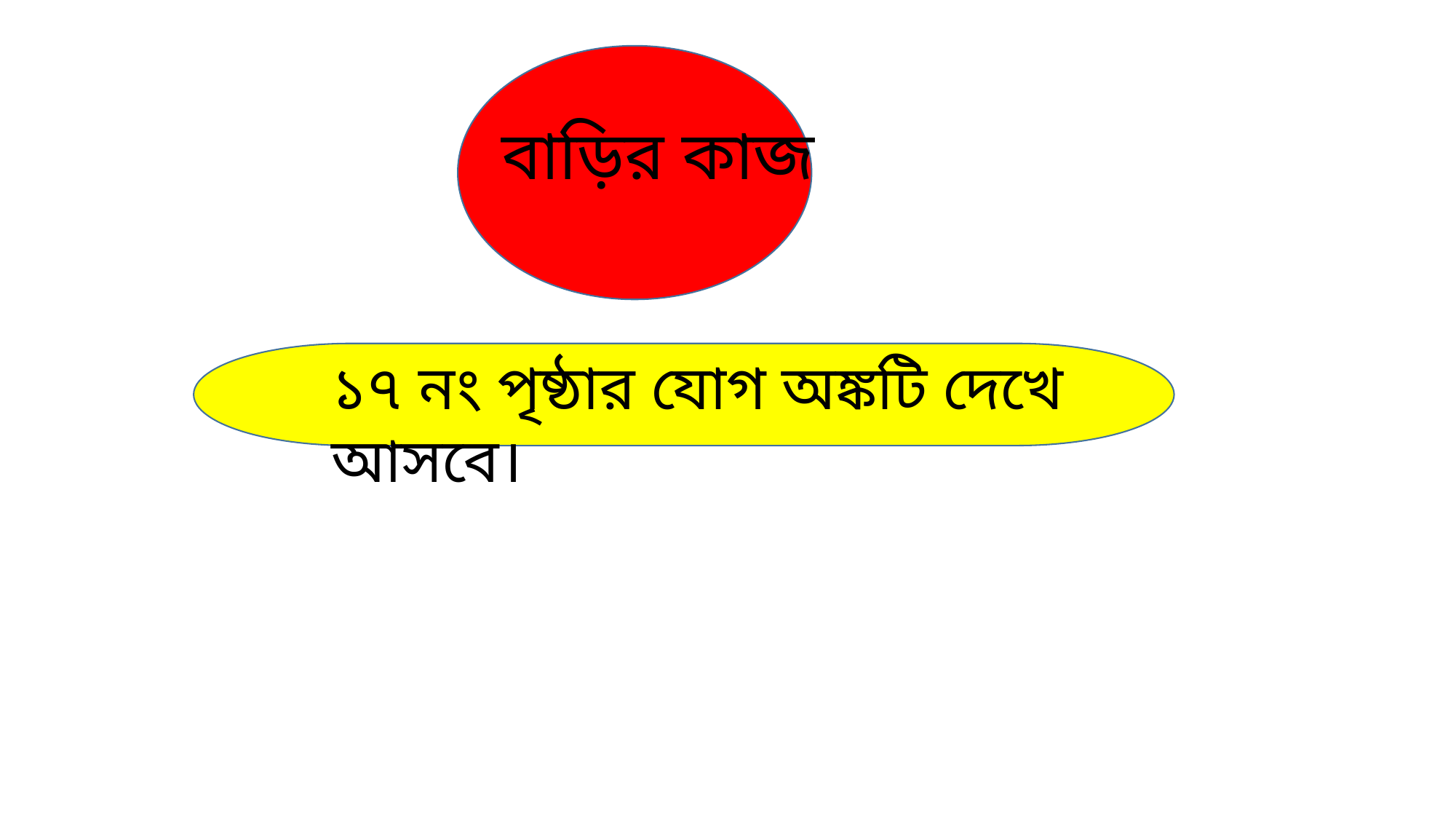

বাড়ির কাজ

১৭ নং পৃষ্ঠার যোগ অঙ্কটি দেখে আসবে।